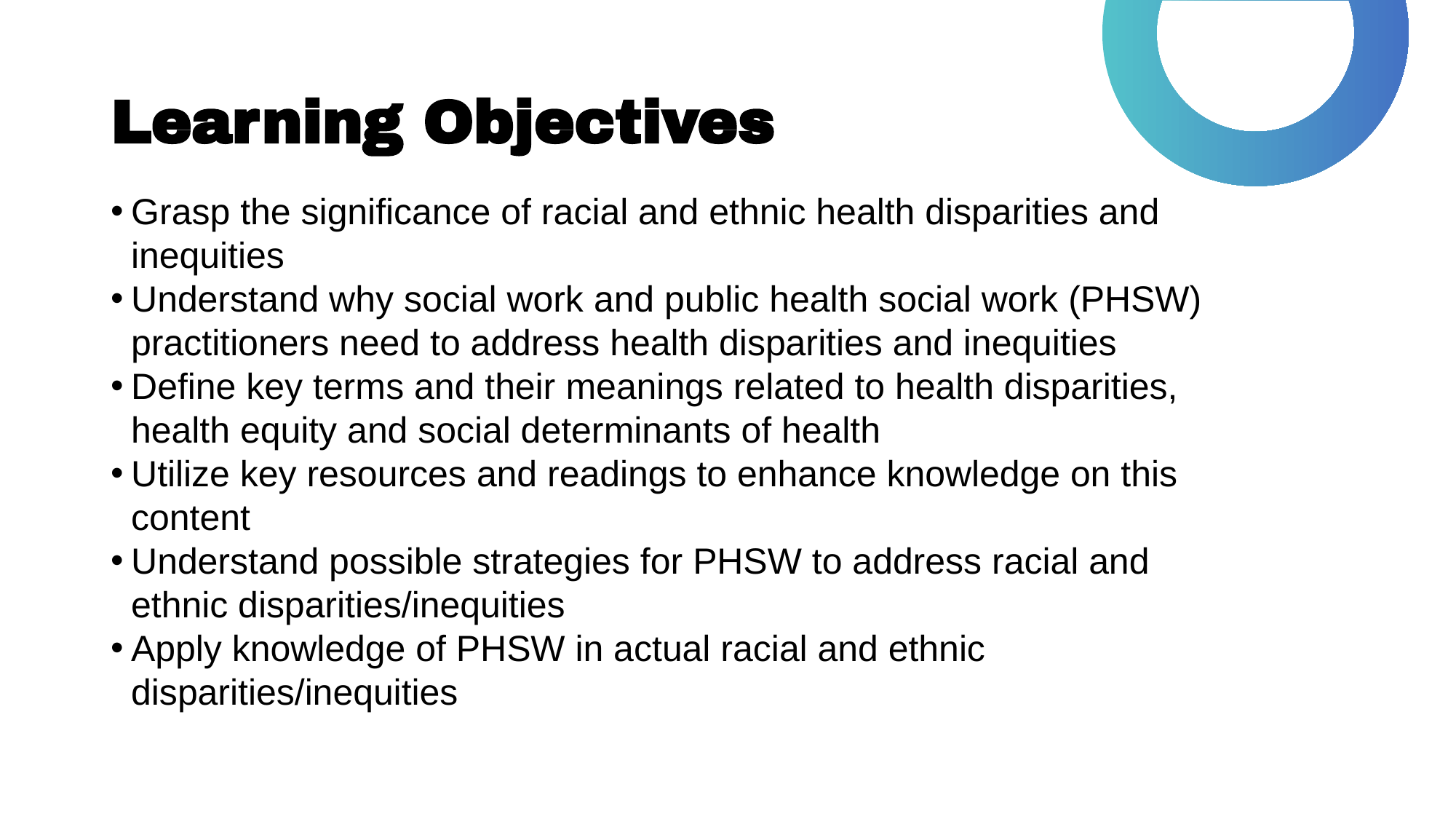

# Learning Objectives
Grasp the significance of racial and ethnic health disparities and inequities
Understand why social work and public health social work (PHSW) practitioners need to address health disparities and inequities
Define key terms and their meanings related to health disparities, health equity and social determinants of health
Utilize key resources and readings to enhance knowledge on this content
Understand possible strategies for PHSW to address racial and ethnic disparities/inequities
Apply knowledge of PHSW in actual racial and ethnic disparities/inequities